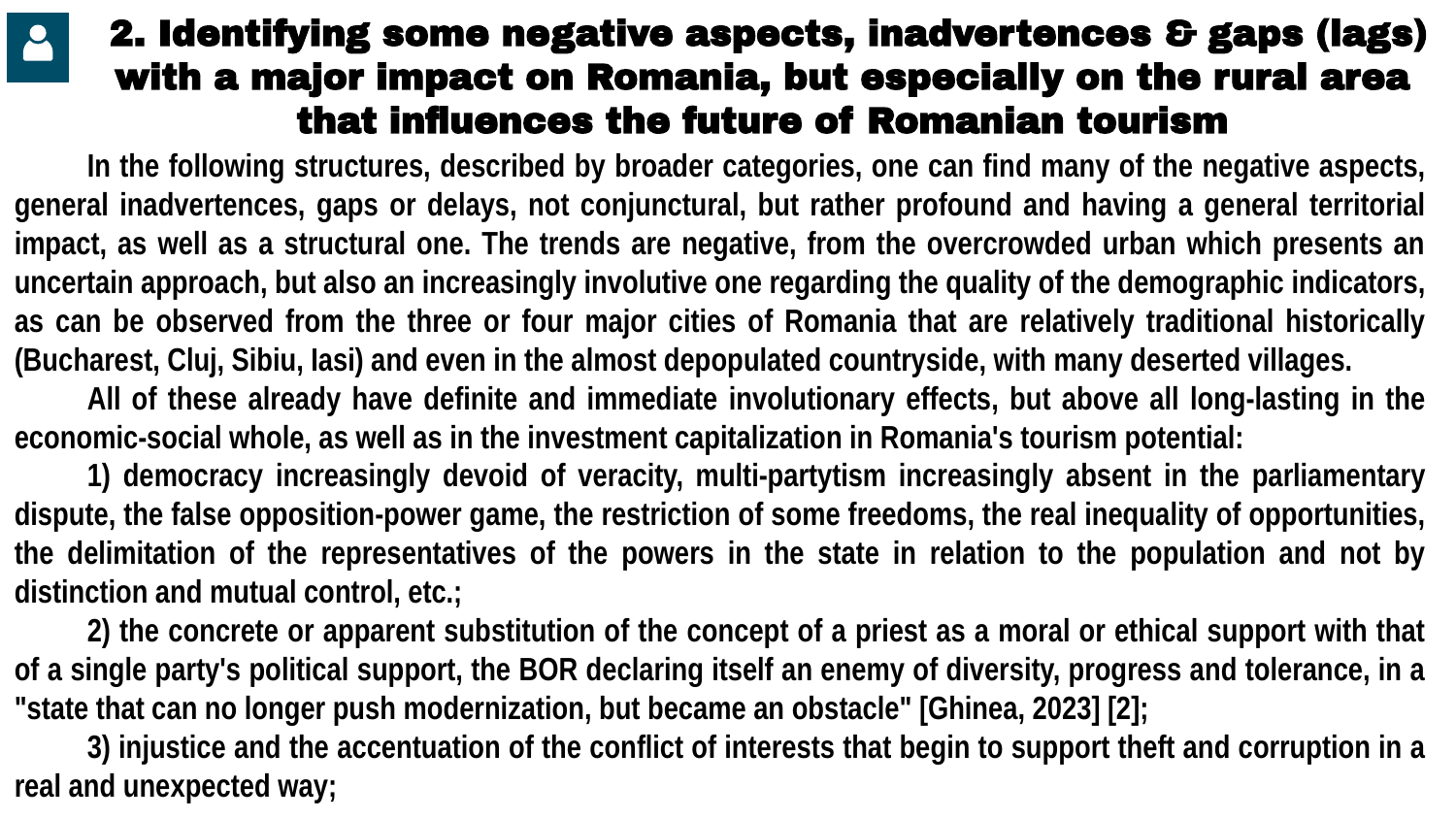

# 2. Identifying some negative aspects, inadvertences & gaps (lags) with a major impact on Romania, but especially on the rural area that influences the future of Romanian tourism

In the following structures, described by broader categories, one can find many of the negative aspects, general inadvertences, gaps or delays, not conjunctural, but rather profound and having a general territorial impact, as well as a structural one. The trends are negative, from the overcrowded urban which presents an uncertain approach, but also an increasingly involutive one regarding the quality of the demographic indicators, as can be observed from the three or four major cities of Romania that are relatively traditional historically (Bucharest, Cluj, Sibiu, Iasi) and even in the almost depopulated countryside, with many deserted villages.
All of these already have definite and immediate involutionary effects, but above all long-lasting in the economic-social whole, as well as in the investment capitalization in Romania's tourism potential:
1) democracy increasingly devoid of veracity, multi-partytism increasingly absent in the parliamentary dispute, the false opposition-power game, the restriction of some freedoms, the real inequality of opportunities, the delimitation of the representatives of the powers in the state in relation to the population and not by distinction and mutual control, etc.;
2) the concrete or apparent substitution of the concept of a priest as a moral or ethical support with that of a single party's political support, the BOR declaring itself an enemy of diversity, progress and tolerance, in a "state that can no longer push modernization, but became an obstacle" [Ghinea, 2023] [2];
3) injustice and the accentuation of the conflict of interests that begin to support theft and corruption in a real and unexpected way;